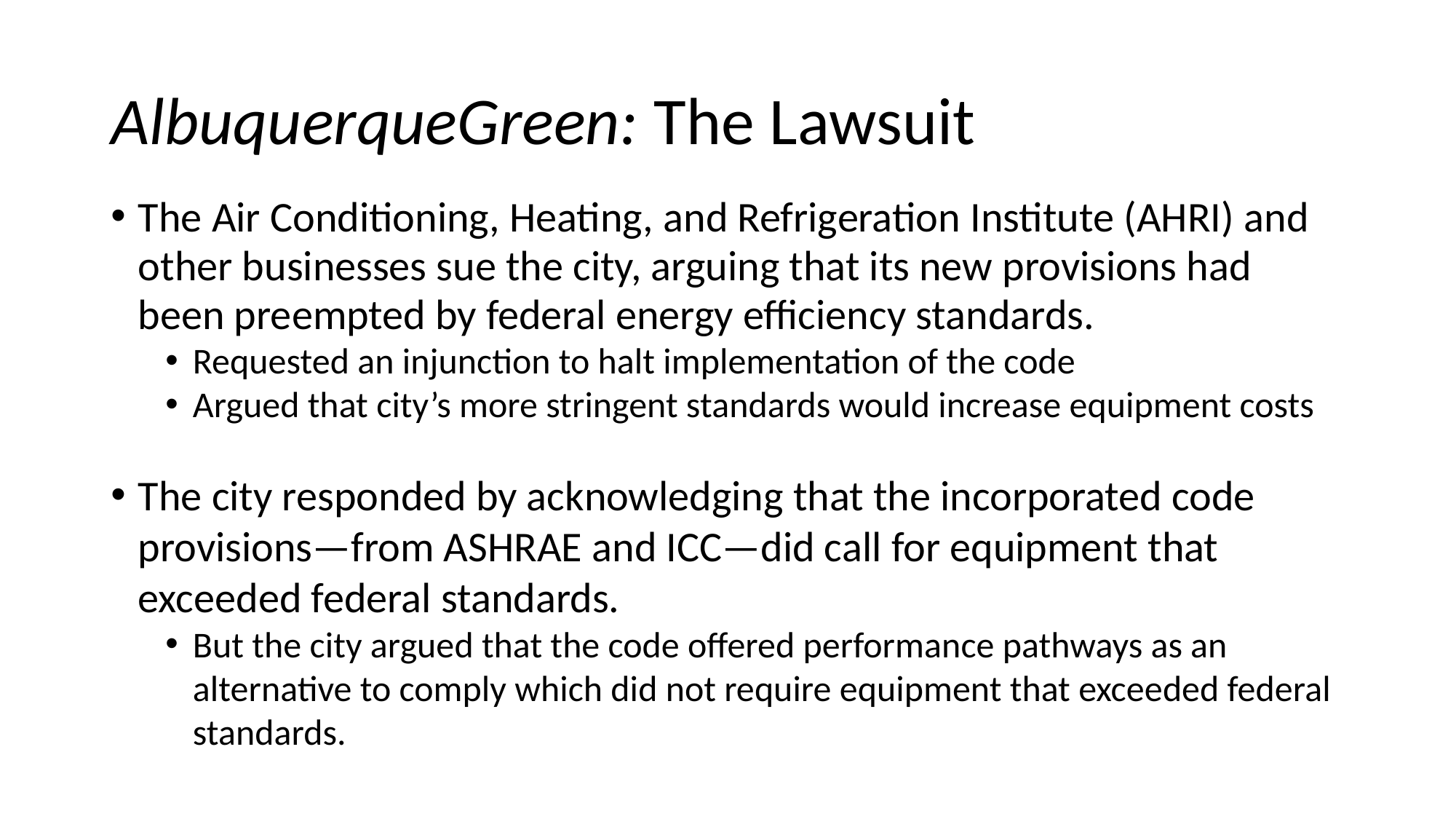

# AlbuquerqueGreen: The Lawsuit
The Air Conditioning, Heating, and Refrigeration Institute (AHRI) and other businesses sue the city, arguing that its new provisions had been preempted by federal energy efficiency standards.
Requested an injunction to halt implementation of the code
Argued that city’s more stringent standards would increase equipment costs

The city responded by acknowledging that the incorporated code provisions—from ASHRAE and ICC—did call for equipment that exceeded federal standards.
But the city argued that the code offered performance pathways as an alternative to comply which did not require equipment that exceeded federal standards.